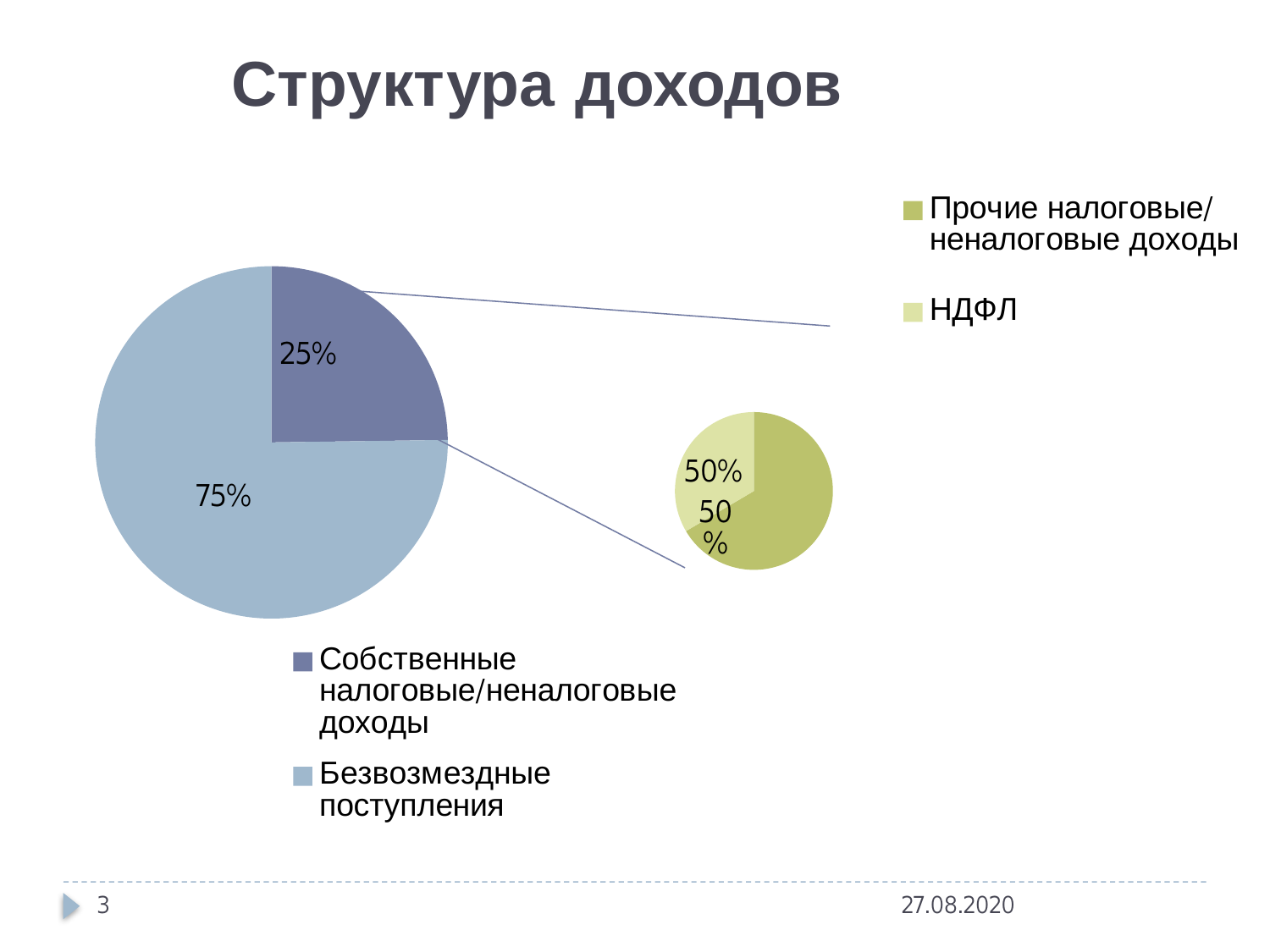

Структура доходов

### Chart

| Category | Стуктура доходов |
|---|---|
| Собственные налоговые/неналоговые доходы | 183914.0 |
| Безвозмездные поступления | 558309.0 |

### Chart

| Category | Столбец1 |
|---|---|
| Прочие налоговые/неналоговые доходы | 183914.0 |
| НДФЛ | 92682.0 |
3
27.08.2020